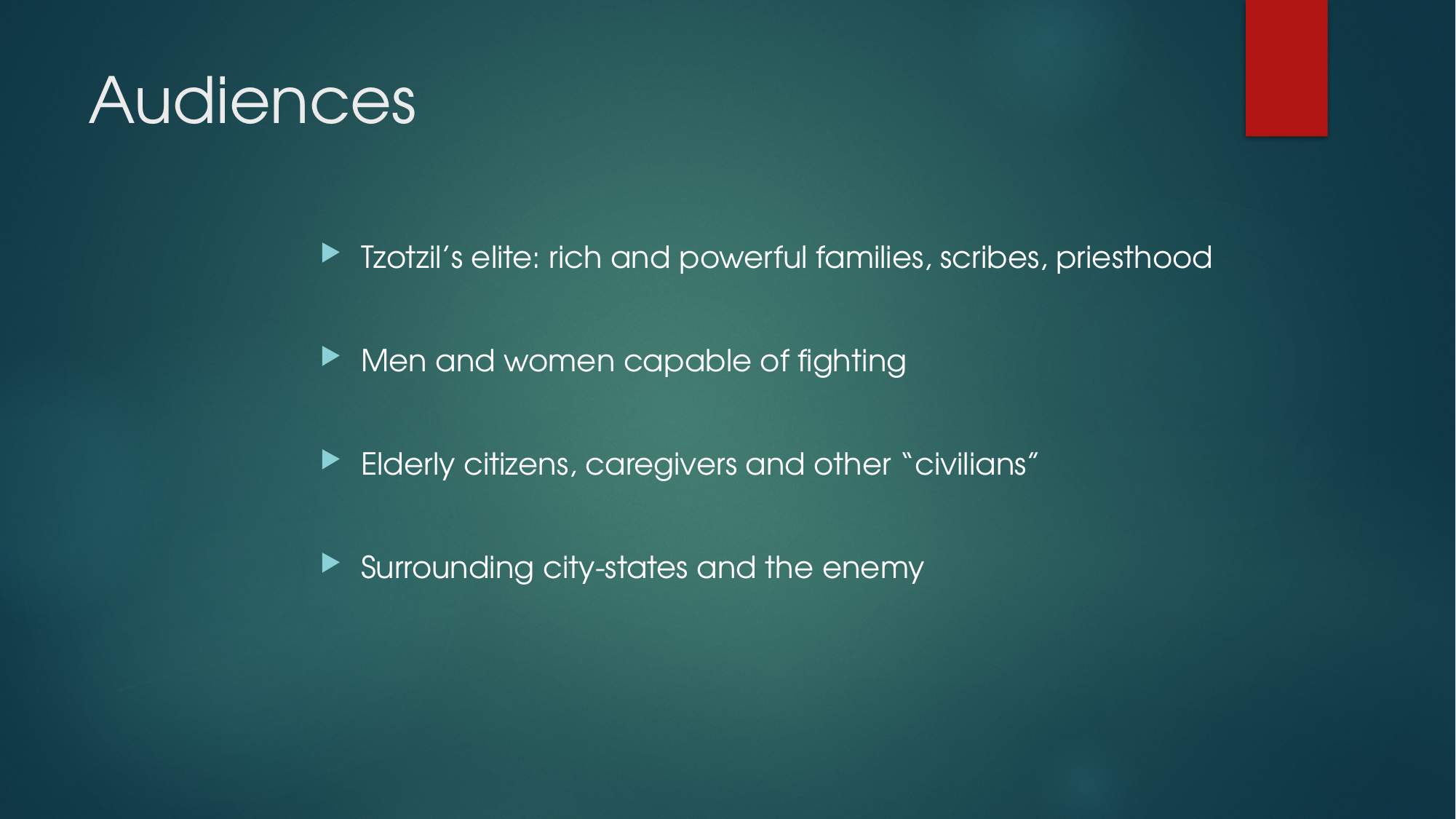

# Audiences

Tzotzil’s elite: rich and powerful families, scribes, priesthood

Men and women capable of fighting

Elderly citizens, caregivers and other “civilians”

Surrounding city-states and the enemy